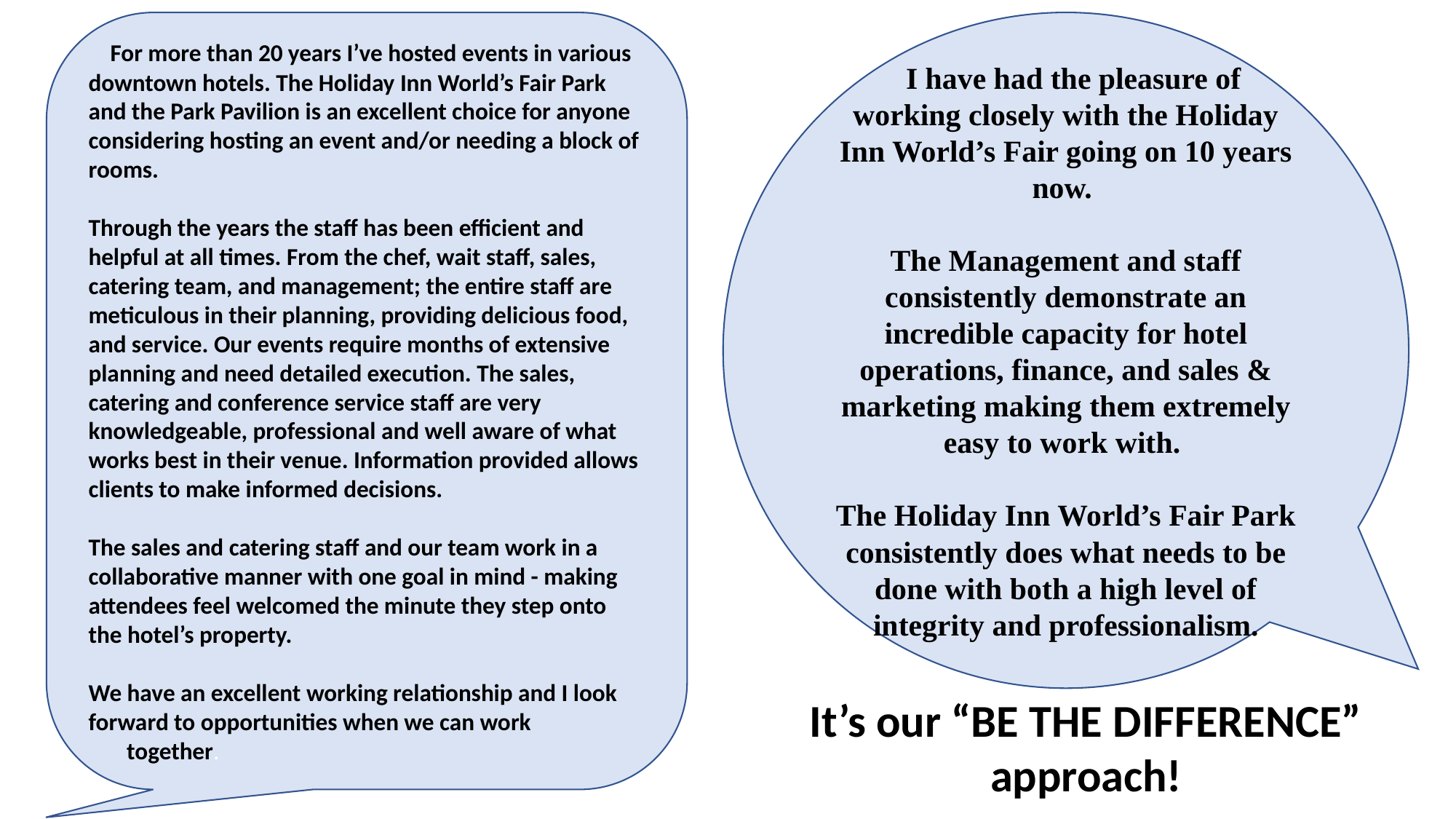

For more than 20 years I’ve hosted events in various downtown hotels. The Holiday Inn World’s Fair Park and the Park Pavilion is an excellent choice for anyone considering hosting an event and/or needing a block of rooms.

Through the years the staff has been efficient and helpful at all times. From the chef, wait staff, sales, catering team, and management; the entire staff are meticulous in their planning, providing delicious food, and service. Our events require months of extensive planning and need detailed execution. The sales, catering and conference service staff are very knowledgeable, professional and well aware of what works best in their venue. Information provided allows clients to make informed decisions.

The sales and catering staff and our team work in a collaborative manner with one goal in mind - making attendees feel welcomed the minute they step onto the hotel’s property.

We have an excellent working relationship and I look forward to opportunities when we can work
       together.
  I have had the pleasure of working closely with the Holiday Inn World’s Fair going on 10 years now.

The Management and staff consistently demonstrate an incredible capacity for hotel operations, finance, and sales & marketing making them extremely easy to work with.

The Holiday Inn World’s Fair Park consistently does what needs to be done with both a high level of integrity and professionalism.

It’s our “BE THE DIFFERENCE” approach!